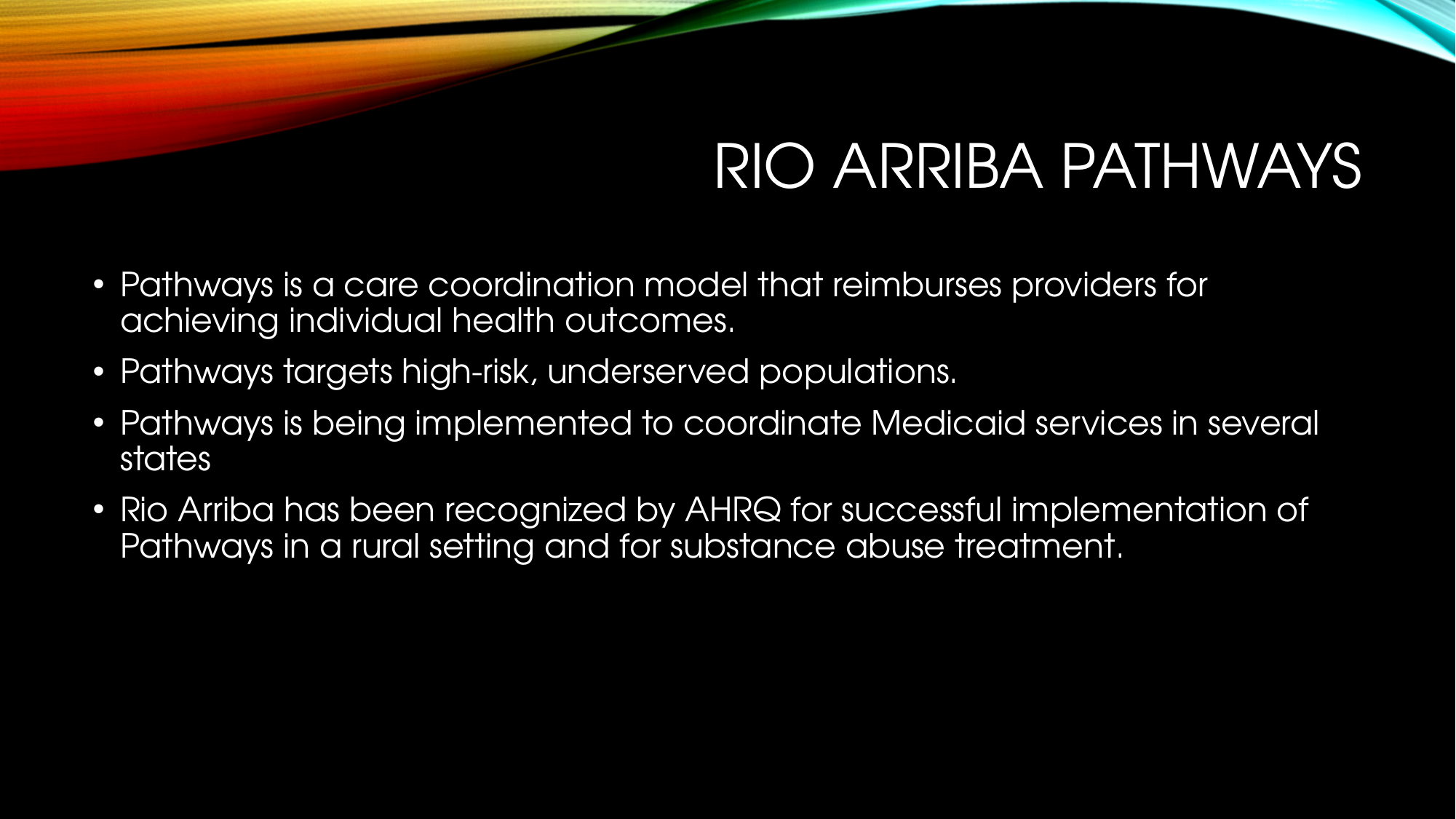

# Rio Arriba Pathways
Pathways is a care coordination model that reimburses providers for achieving individual health outcomes.
Pathways targets high-risk, underserved populations.
Pathways is being implemented to coordinate Medicaid services in several states
Rio Arriba has been recognized by AHRQ for successful implementation of Pathways in a rural setting and for substance abuse treatment.